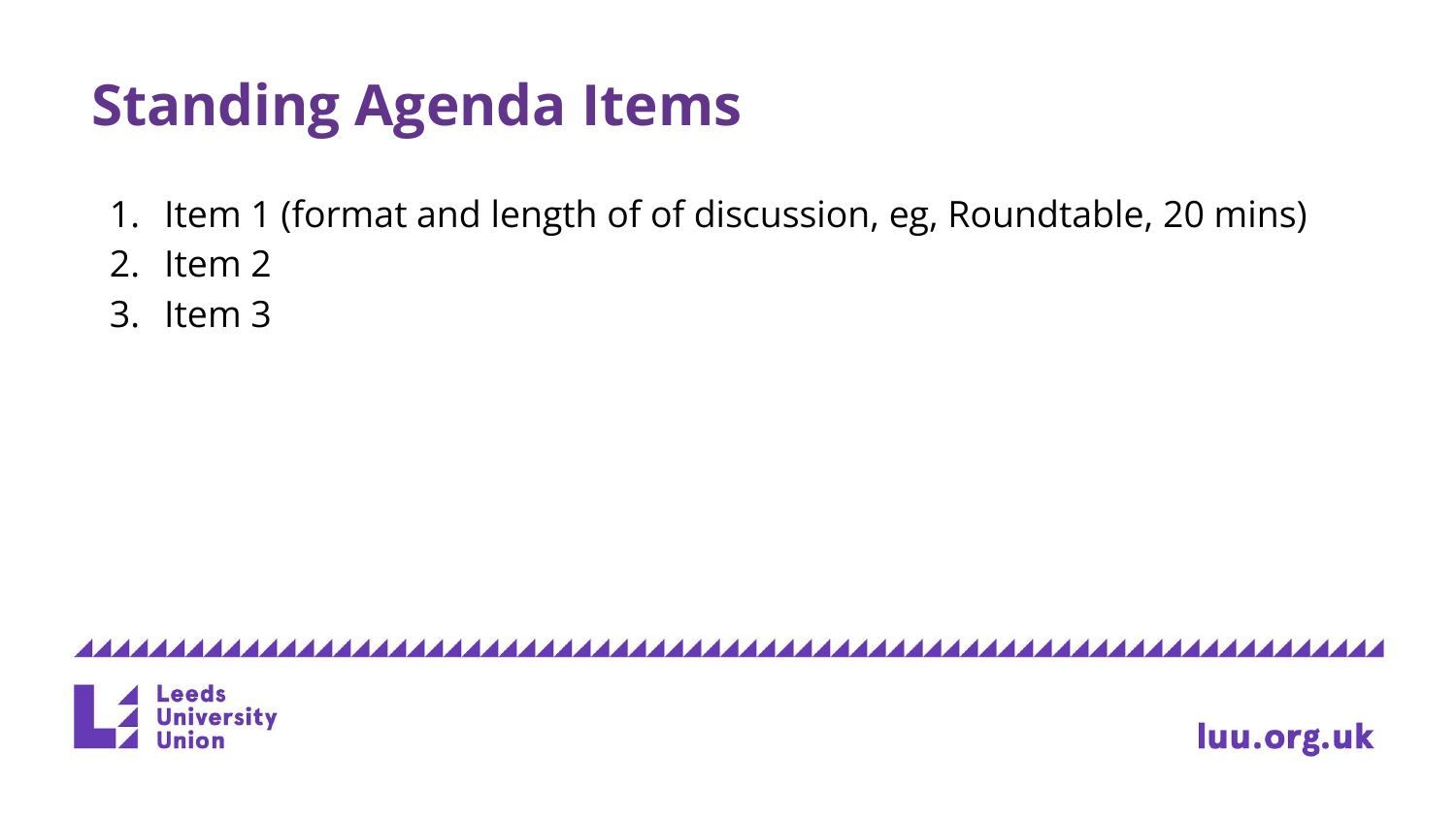

# Standing Agenda Items
Item 1 (format and length of of discussion, eg, Roundtable, 20 mins)
Item 2
Item 3